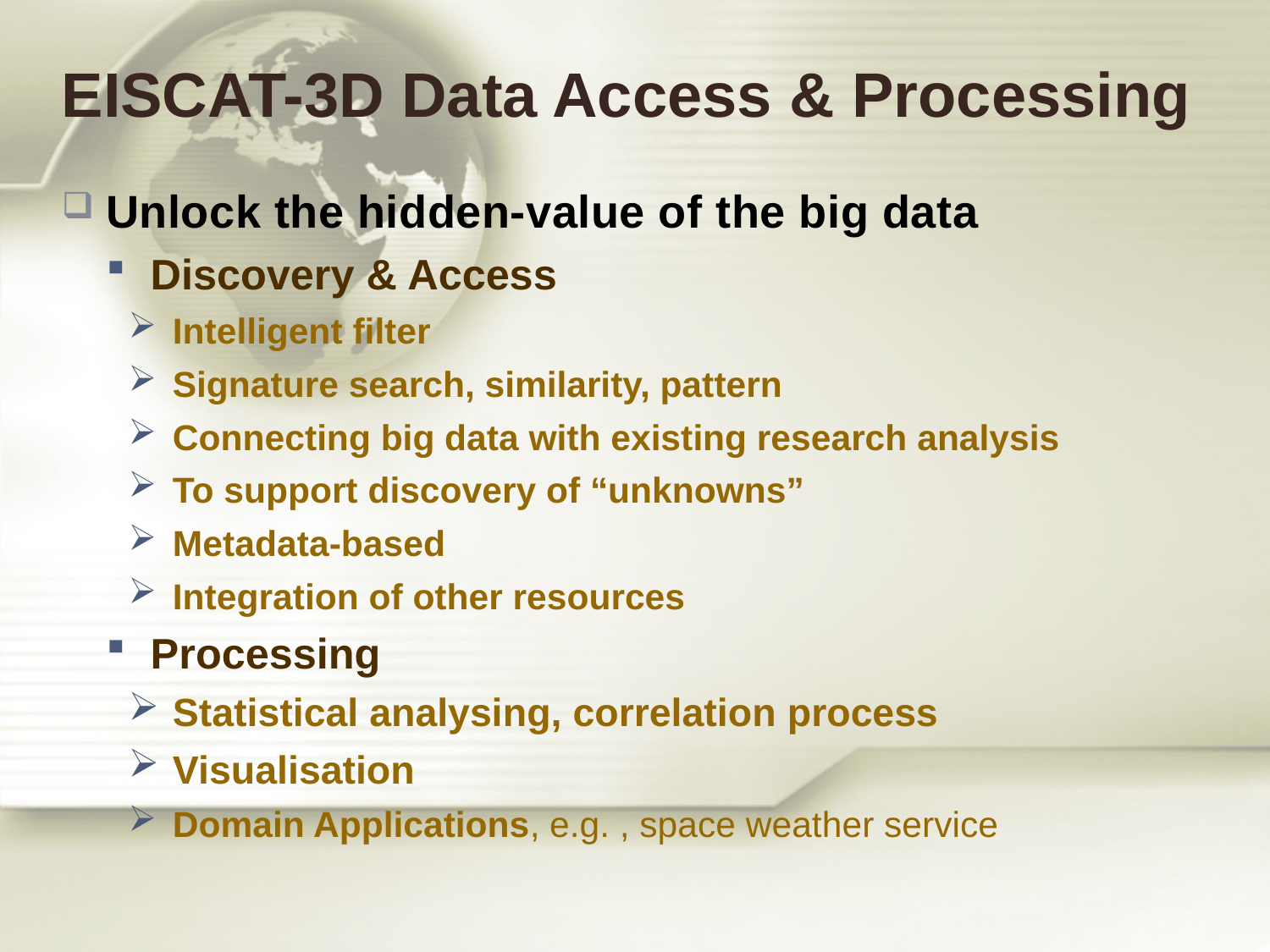

# EISCAT-3D Data Access & Processing
Unlock the hidden-value of the big data
Discovery & Access
Intelligent filter
Signature search, similarity, pattern
Connecting big data with existing research analysis
To support discovery of “unknowns”
Metadata-based
Integration of other resources
Processing
Statistical analysing, correlation process
Visualisation
Domain Applications, e.g. , space weather service